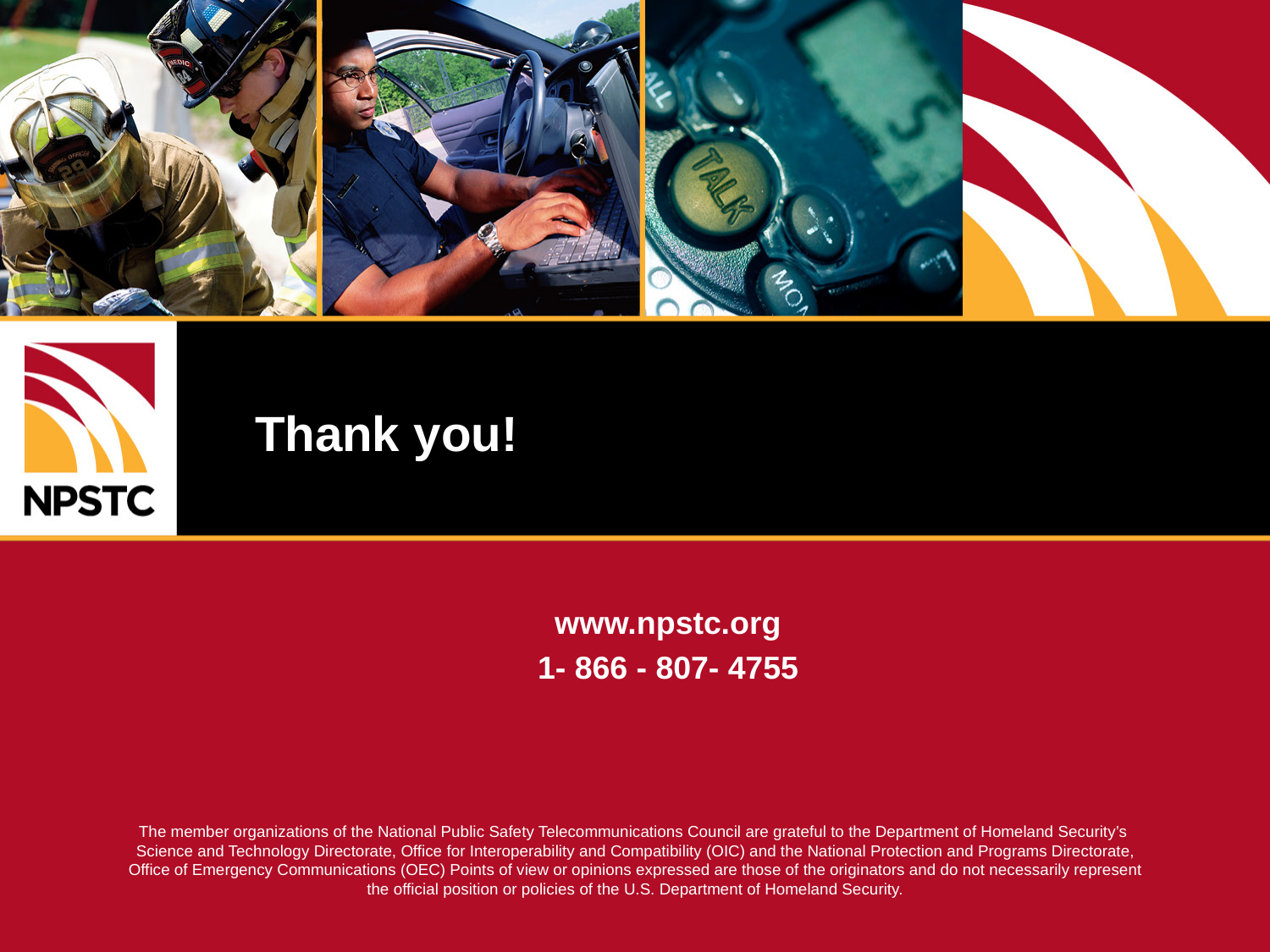

# Thank you!

www.npstc.org
1- 866 - 807- 4755